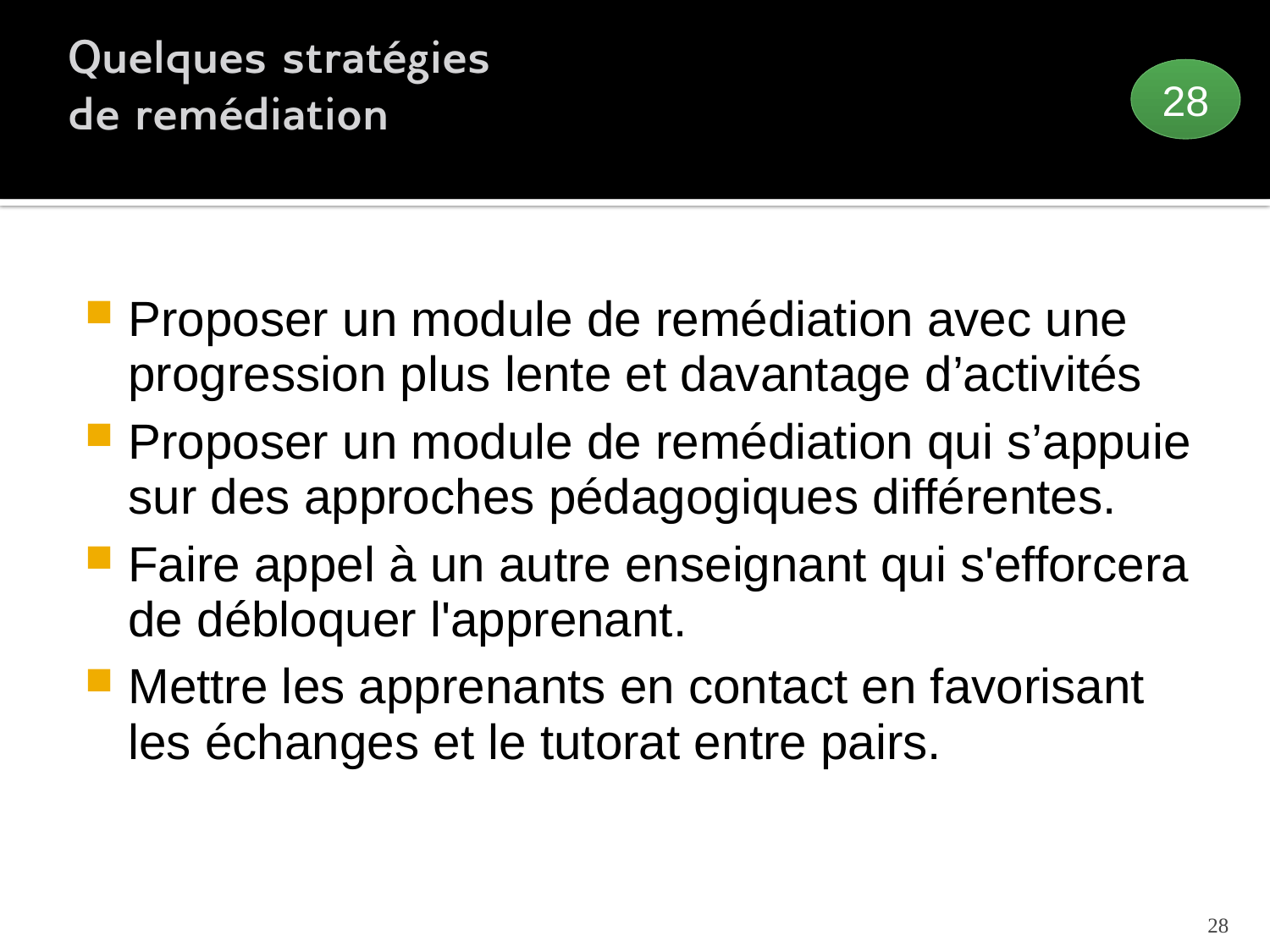

# Quelques stratégies de remédiation
28
Proposer un module de remédiation avec une progression plus lente et davantage d’activités
Proposer un module de remédiation qui s’appuie sur des approches pédagogiques différentes.
Faire appel à un autre enseignant qui s'efforcera de débloquer l'apprenant.
Mettre les apprenants en contact en favorisant les échanges et le tutorat entre pairs.
28